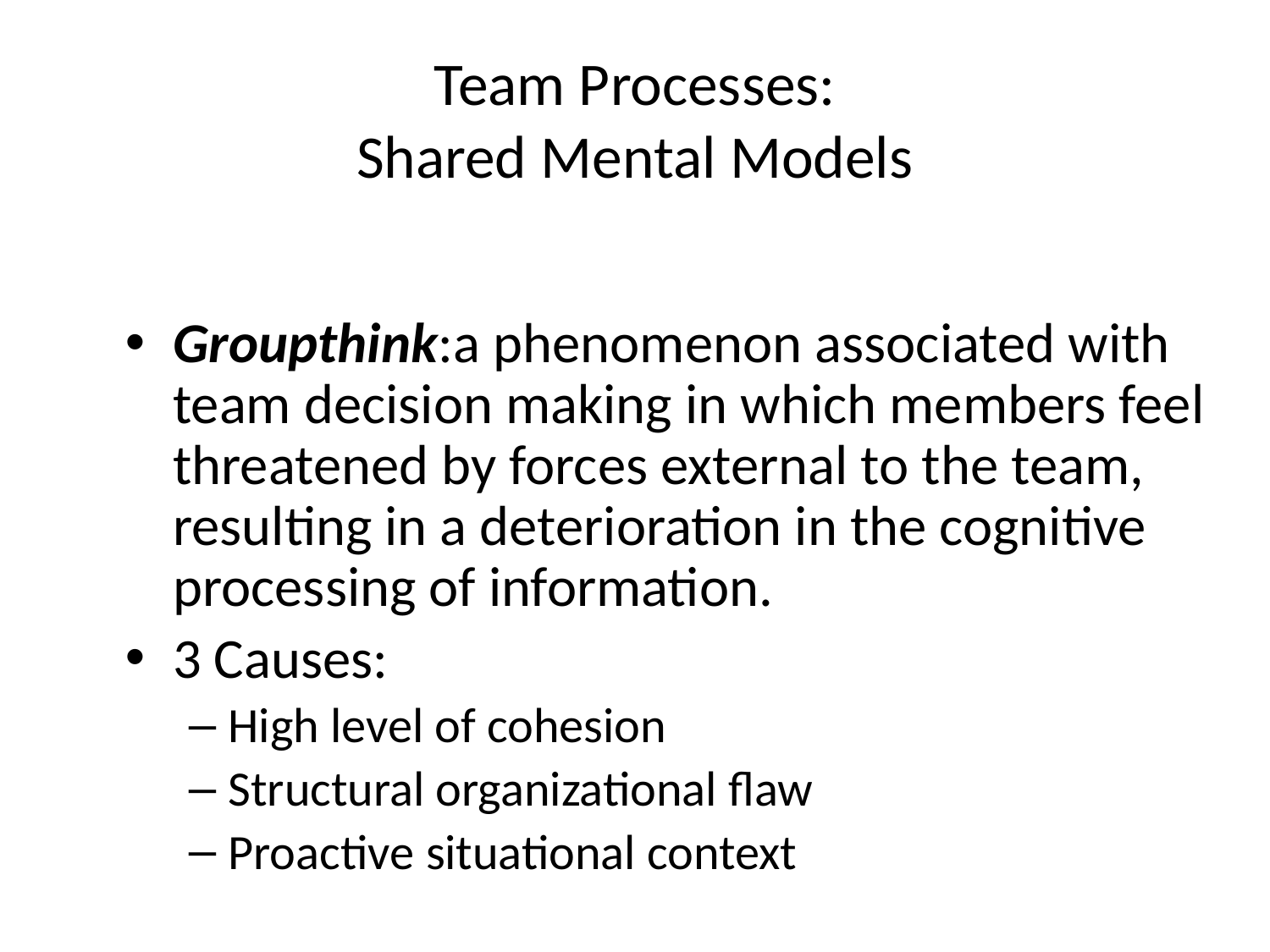

# Team Processes: Shared Mental Models
Groupthink:a phenomenon associated with team decision making in which members feel threatened by forces external to the team, resulting in a deterioration in the cognitive processing of information.
3 Causes:
High level of cohesion
Structural organizational flaw
Proactive situational context